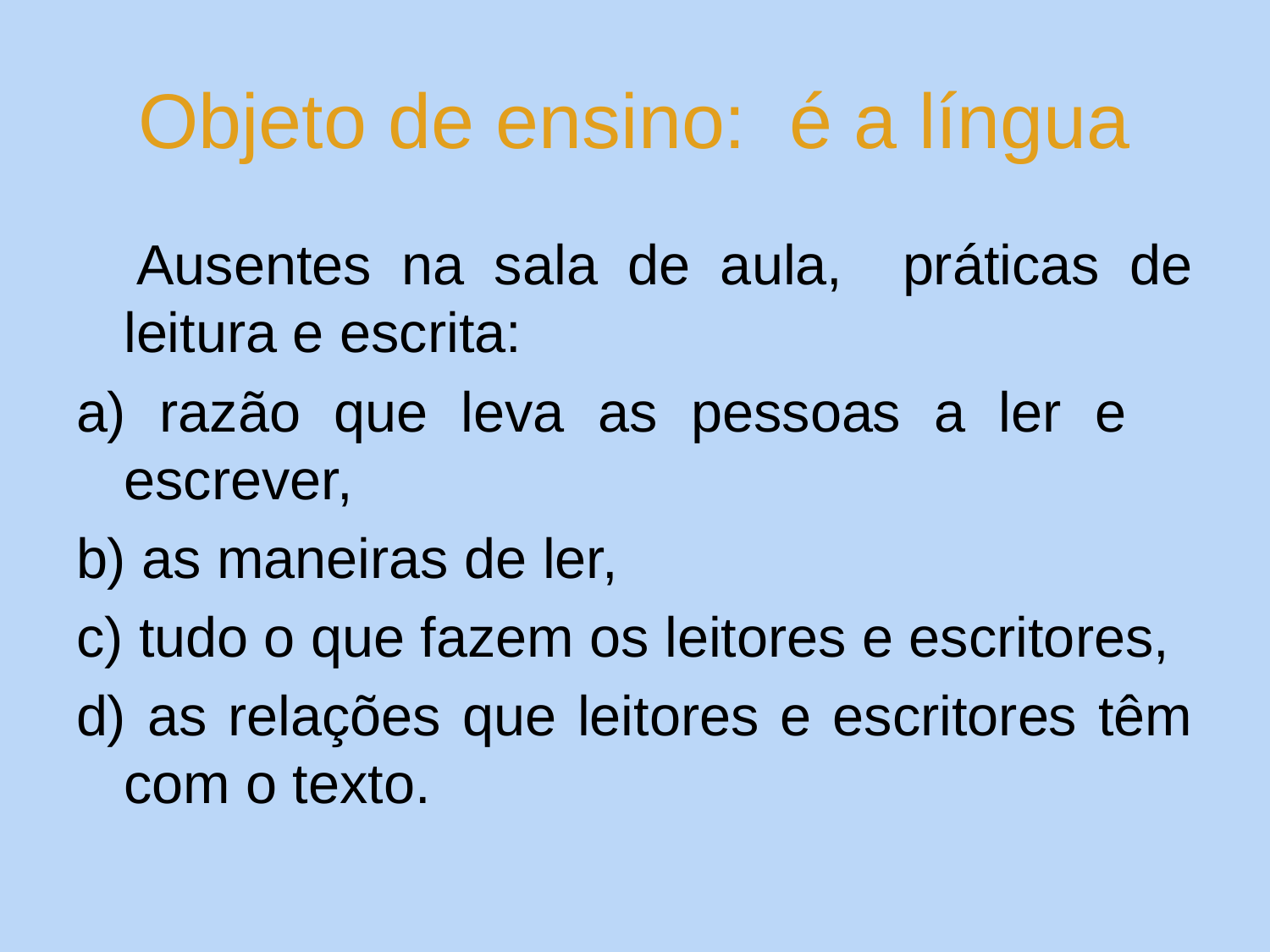

# Objeto de ensino:  é a língua
  Ausentes na sala de aula,  práticas de leitura e escrita:
a) razão que leva as pessoas a ler e   escrever,
b) as maneiras de ler,
c) tudo o que fazem os leitores e escritores,
d) as relações que leitores e escritores têm com o texto.